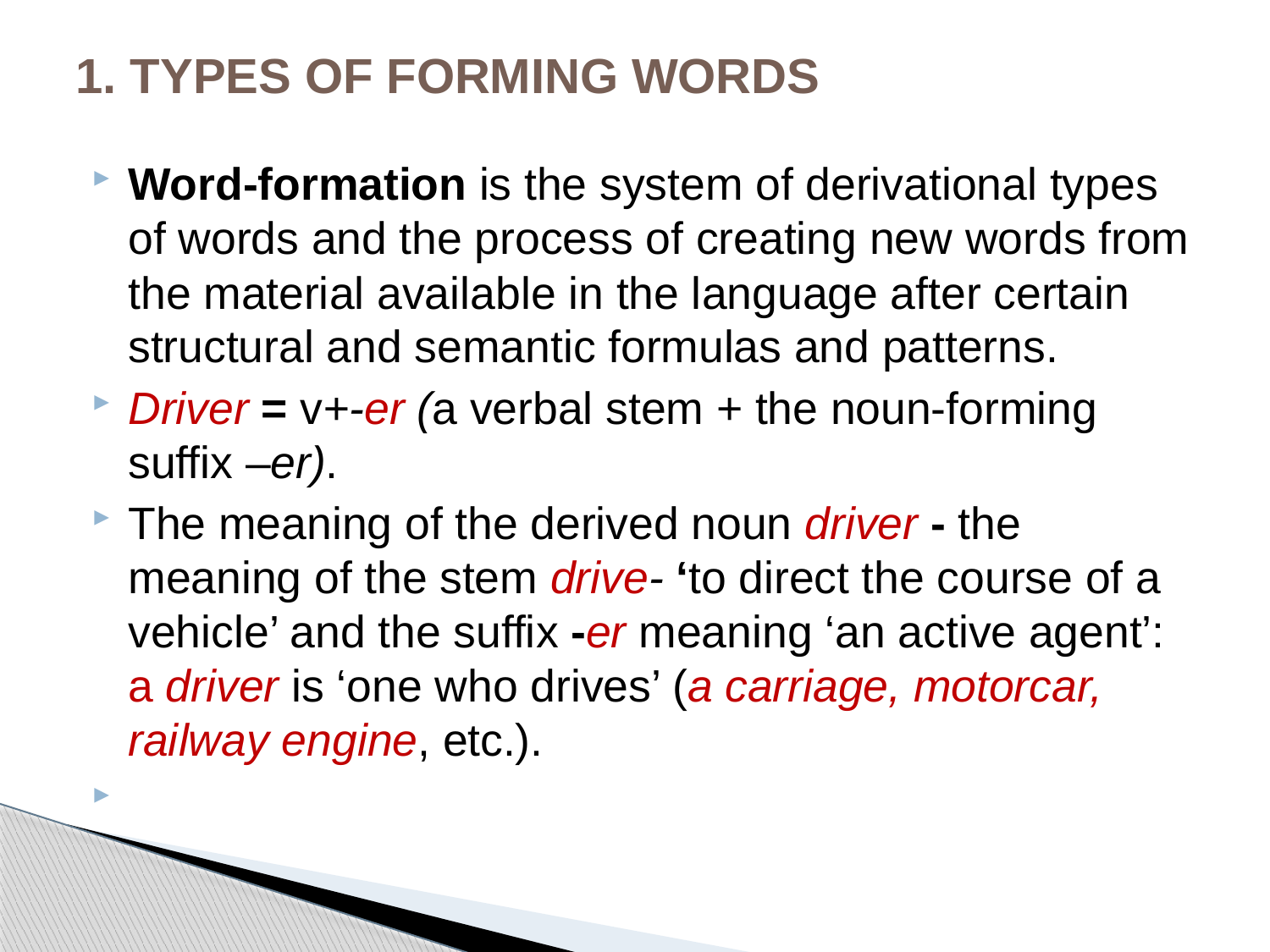

# 1. TYPES OF FORMING WORDS
Word-formation is the system of derivational types of words and the process of creating new words from the material available in the language after certain structural and semantic formulas and patterns.
Driver = v+-er (a verbal stem + the noun-forming suffix –er).
The meaning of the derived noun driver - the meaning of the stem drive- ‘to direct the course of a vehicle’ and the suffix -er meaning ‘an active agent’: a driver is ‘one who drives’ (a carriage, motorcar, railway engine, etc.).